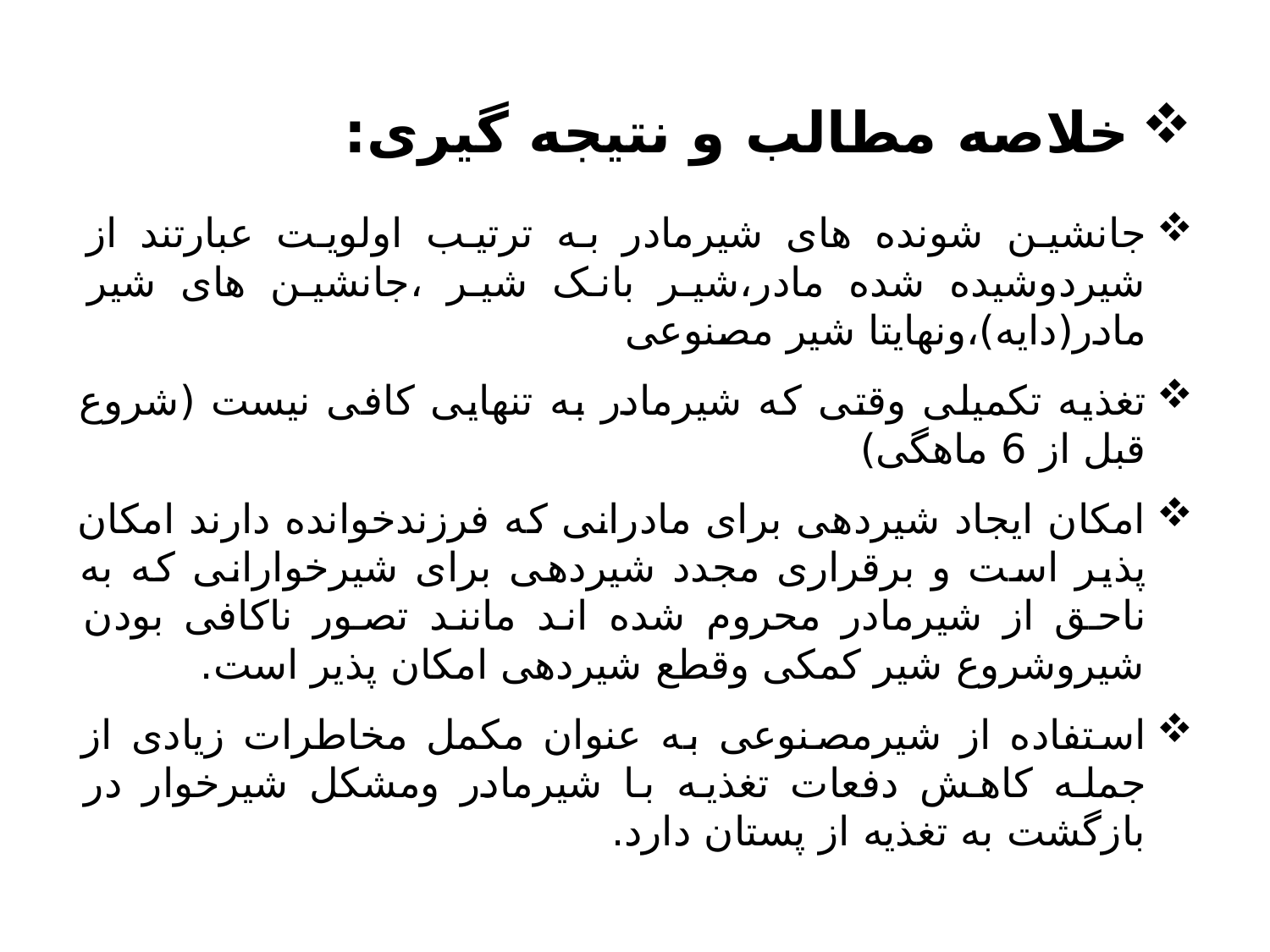

# خلاصه مطالب و نتیجه گیری:
جانشین شونده های شیرمادر به ترتیب اولویت عبارتند از شیردوشیده شده مادر،شیر بانک شیر ،جانشین های شیر مادر(دایه)،ونهایتا شیر مصنوعی
تغذیه تکمیلی وقتی که شیرمادر به تنهایی کافی نیست (شروع قبل از 6 ماهگی)
امکان ایجاد شیردهی برای مادرانی که فرزندخوانده دارند امکان پذیر است و برقراری مجدد شیردهی برای شیرخوارانی که به ناحق از شیرمادر محروم شده اند مانند تصور ناکافی بودن شیروشروع شیر کمکی وقطع شیردهی امکان پذیر است.
استفاده از شیرمصنوعی به عنوان مکمل مخاطرات زیادی از جمله کاهش دفعات تغذیه با شیرمادر ومشکل شیرخوار در بازگشت به تغذیه از پستان دارد.